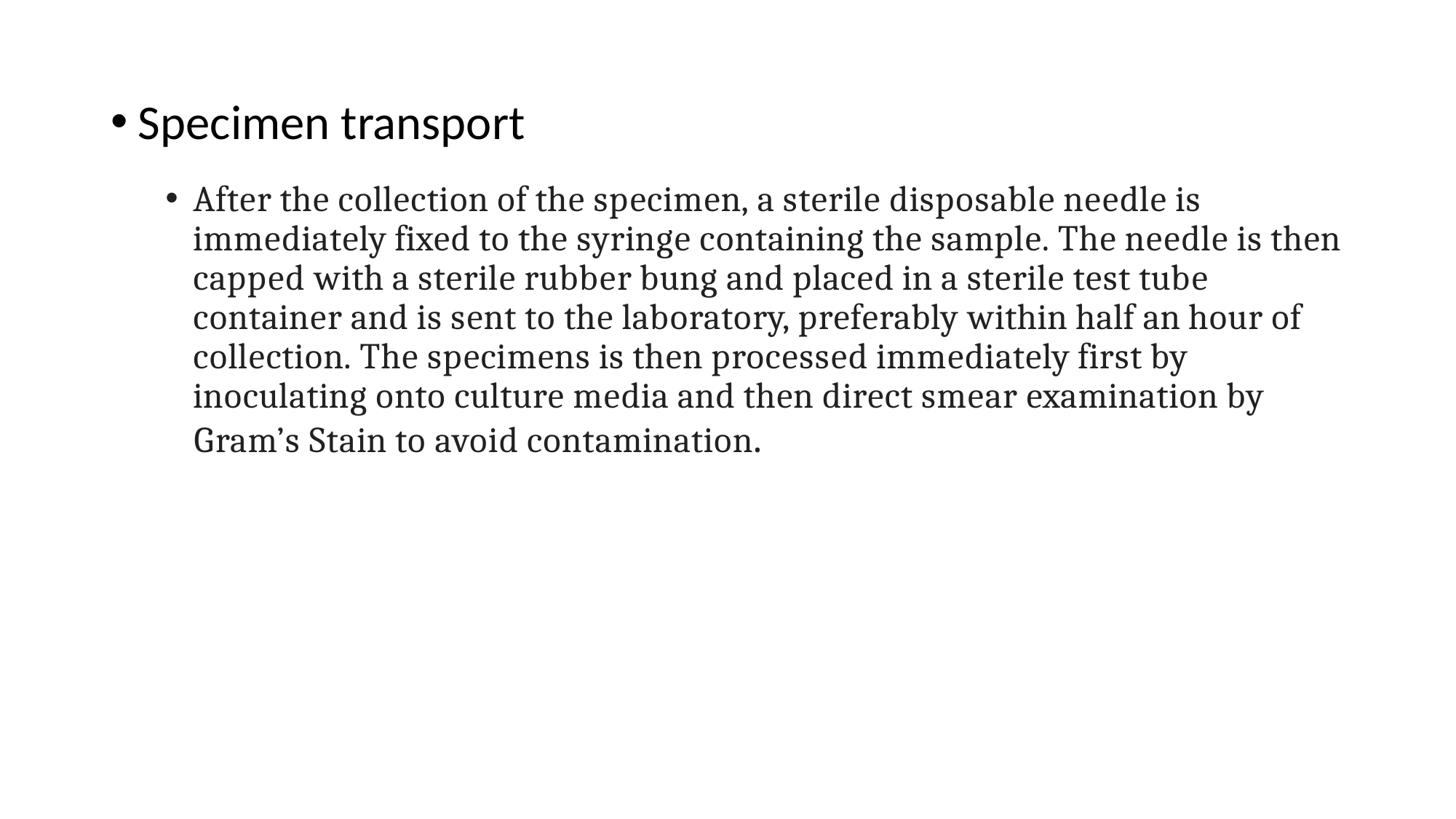

Specimen transport
After the collection of the specimen, a sterile disposable needle is immediately fixed to the syringe containing the sample. The needle is then capped with a sterile rubber bung and placed in a sterile test tube container and is sent to the laboratory, preferably within half an hour of collection. The specimens is then processed immediately first by inoculating onto culture media and then direct smear examination by Gram’s Stain to avoid contamination.